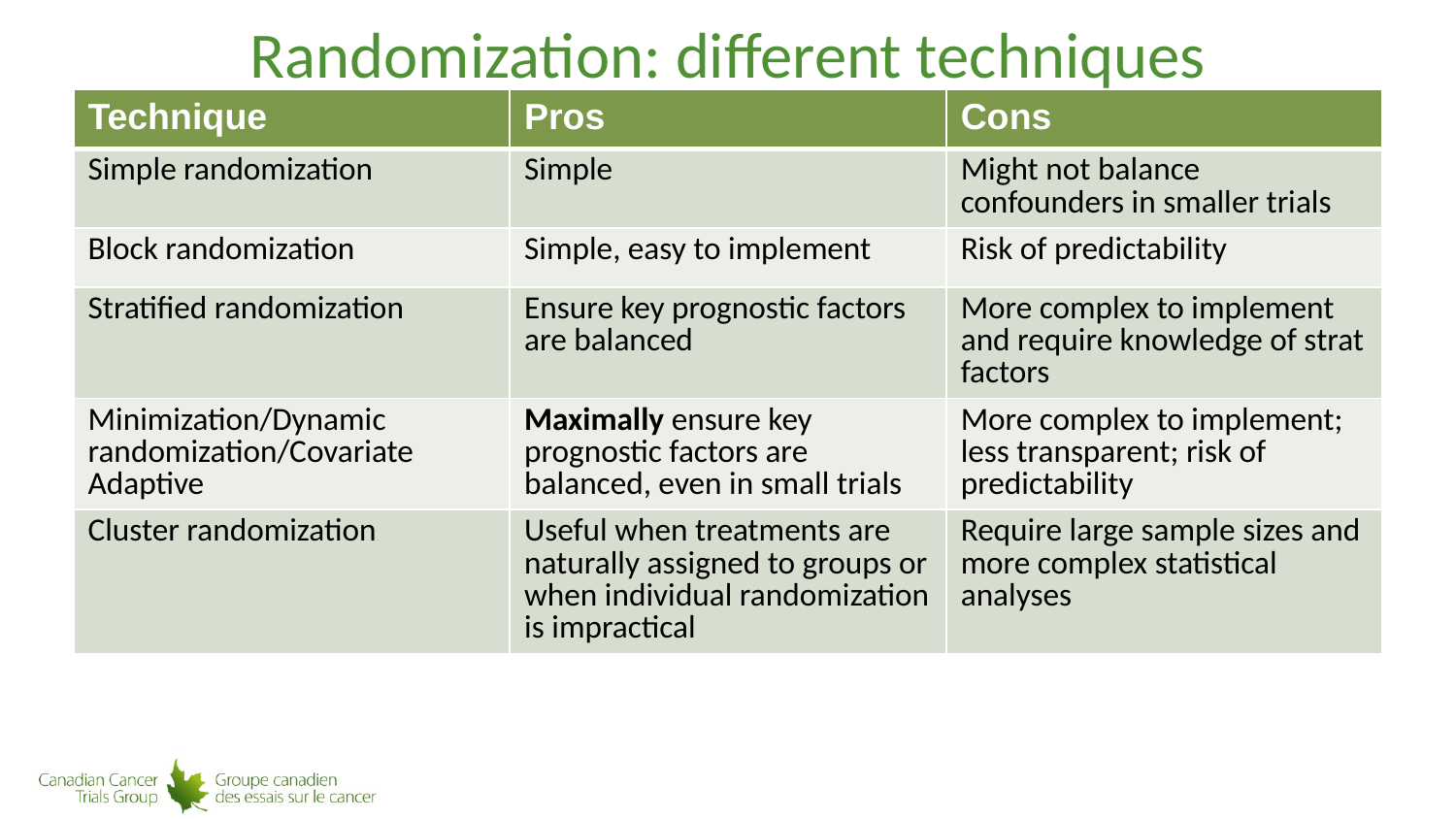

# Randomization: different techniques
| Technique | Pros | Cons |
| --- | --- | --- |
| Simple randomization | Simple | Might not balance confounders in smaller trials |
| Block randomization | Simple, easy to implement | Risk of predictability |
| Stratified randomization | Ensure key prognostic factors are balanced | More complex to implement and require knowledge of strat factors |
| Minimization/Dynamic randomization/Covariate Adaptive | Maximally ensure key prognostic factors are balanced, even in small trials | More complex to implement; less transparent; risk of predictability |
| Cluster randomization | Useful when treatments are naturally assigned to groups or when individual randomization is impractical | Require large sample sizes and more complex statistical analyses |
9